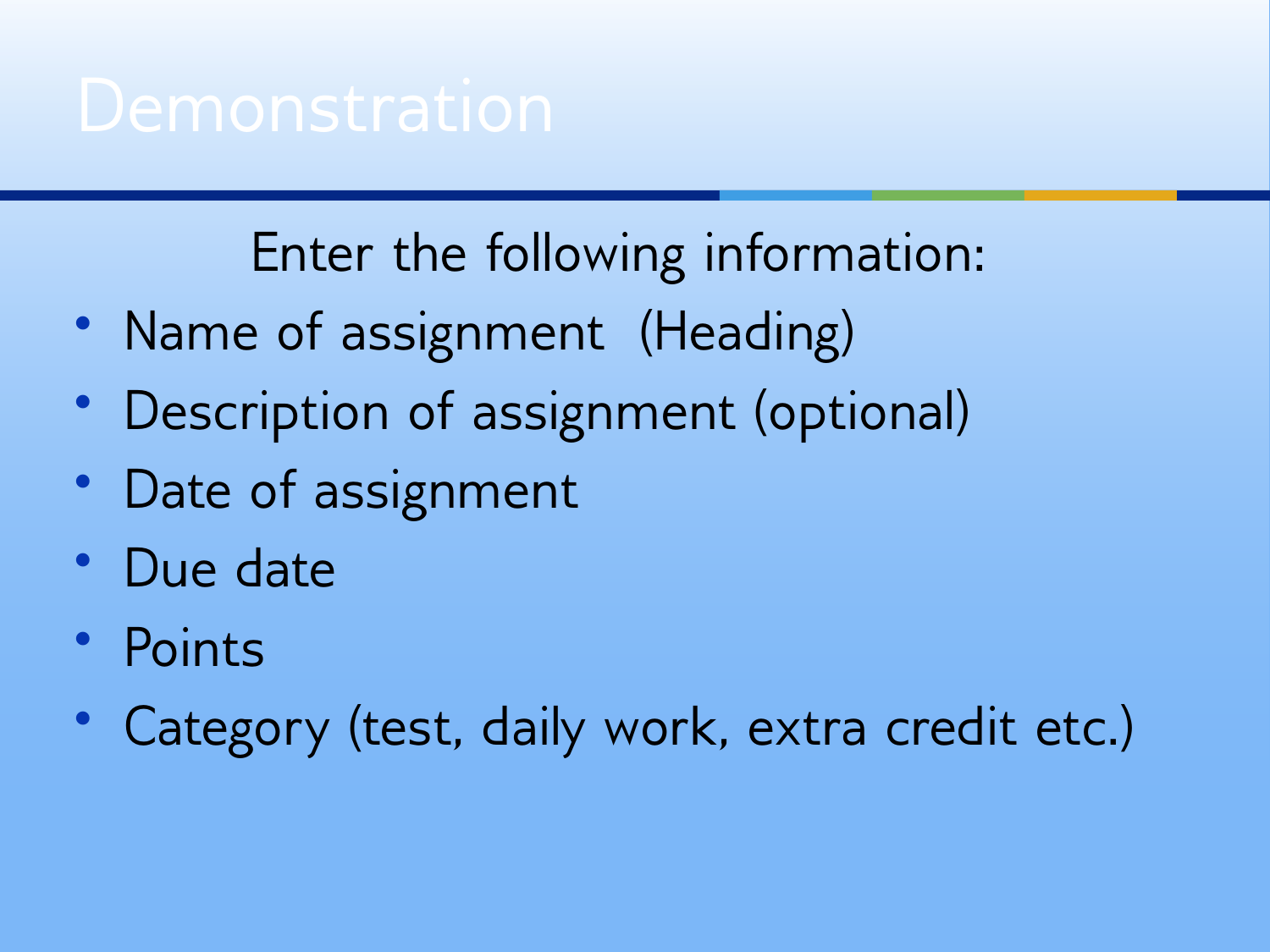

# Demonstration
		Enter the following information:
Name of assignment  (Heading)
Description of assignment (optional)
Date of assignment
Due date
Points
Category (test, daily work, extra credit etc.)